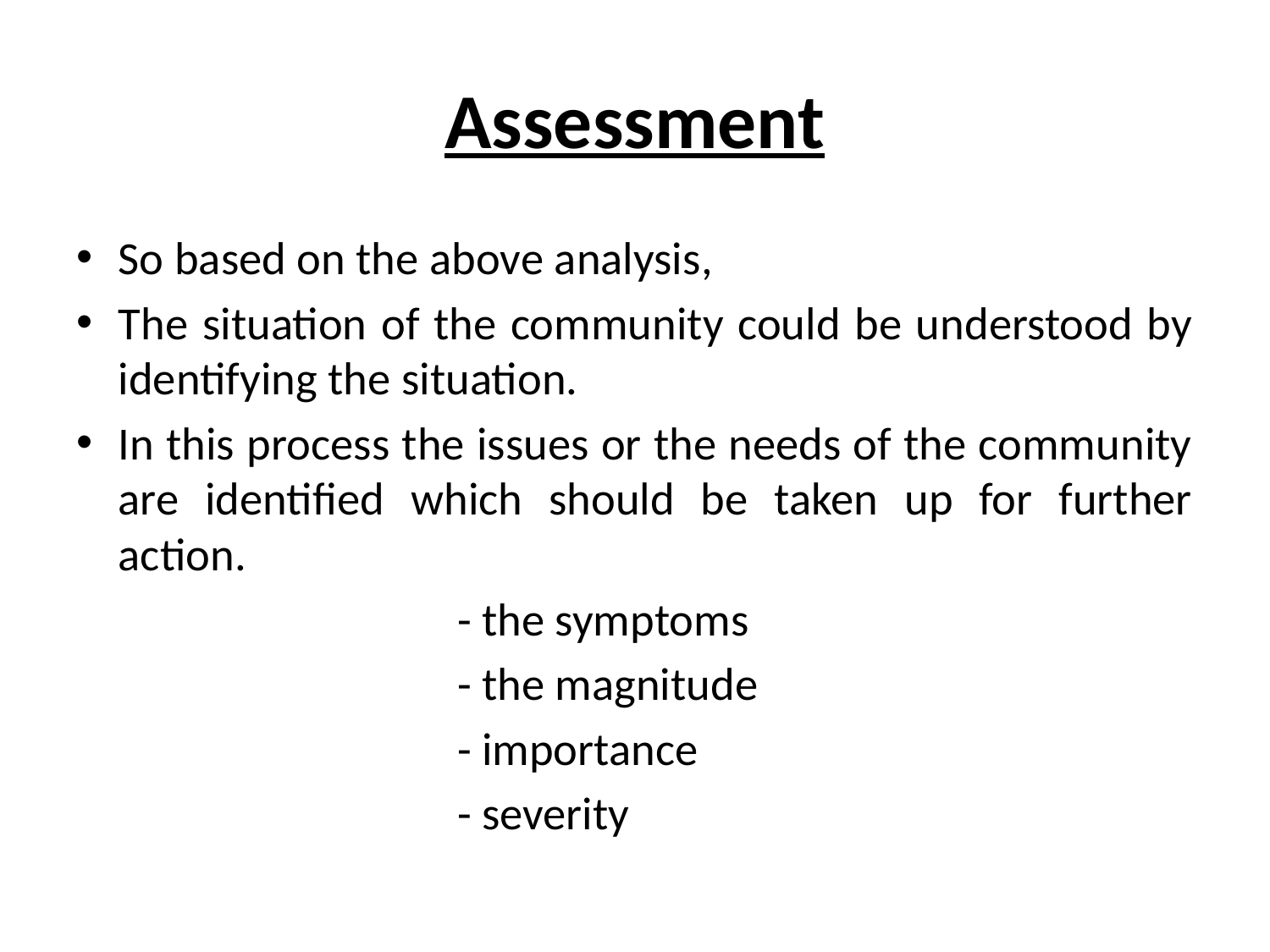

# Assessment
So based on the above analysis,
The situation of the community could be understood by identifying the situation.
In this process the issues or the needs of the community are identified which should be taken up for further action.
                                    - the symptoms
                                    - the magnitude
                                    - importance
                                    - severity